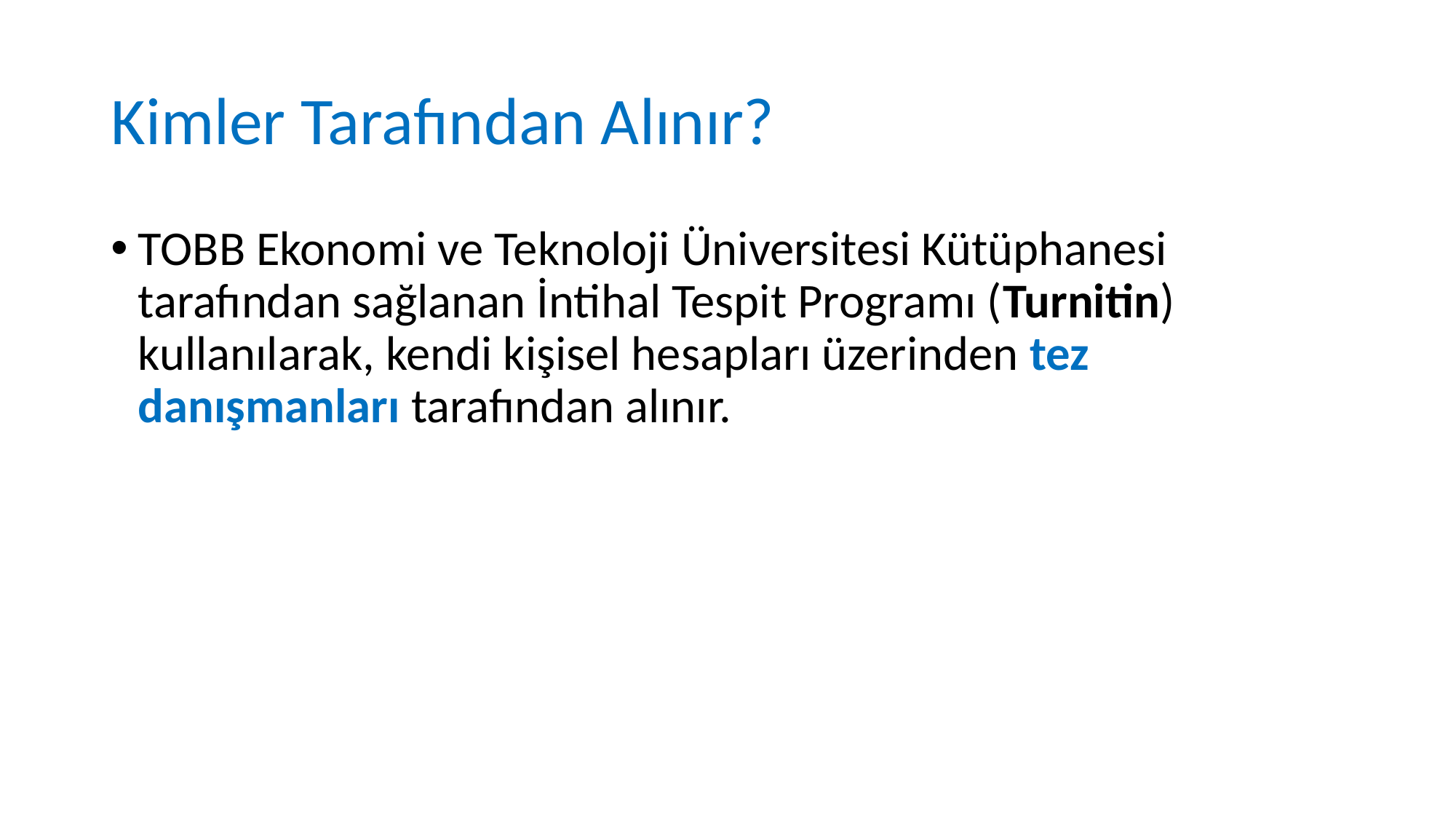

# Kimler Tarafından Alınır?
TOBB Ekonomi ve Teknoloji Üniversitesi Kütüphanesi tarafından sağlanan İntihal Tespit Programı (Turnitin) kullanılarak, kendi kişisel hesapları üzerinden tez danışmanları tarafından alınır.